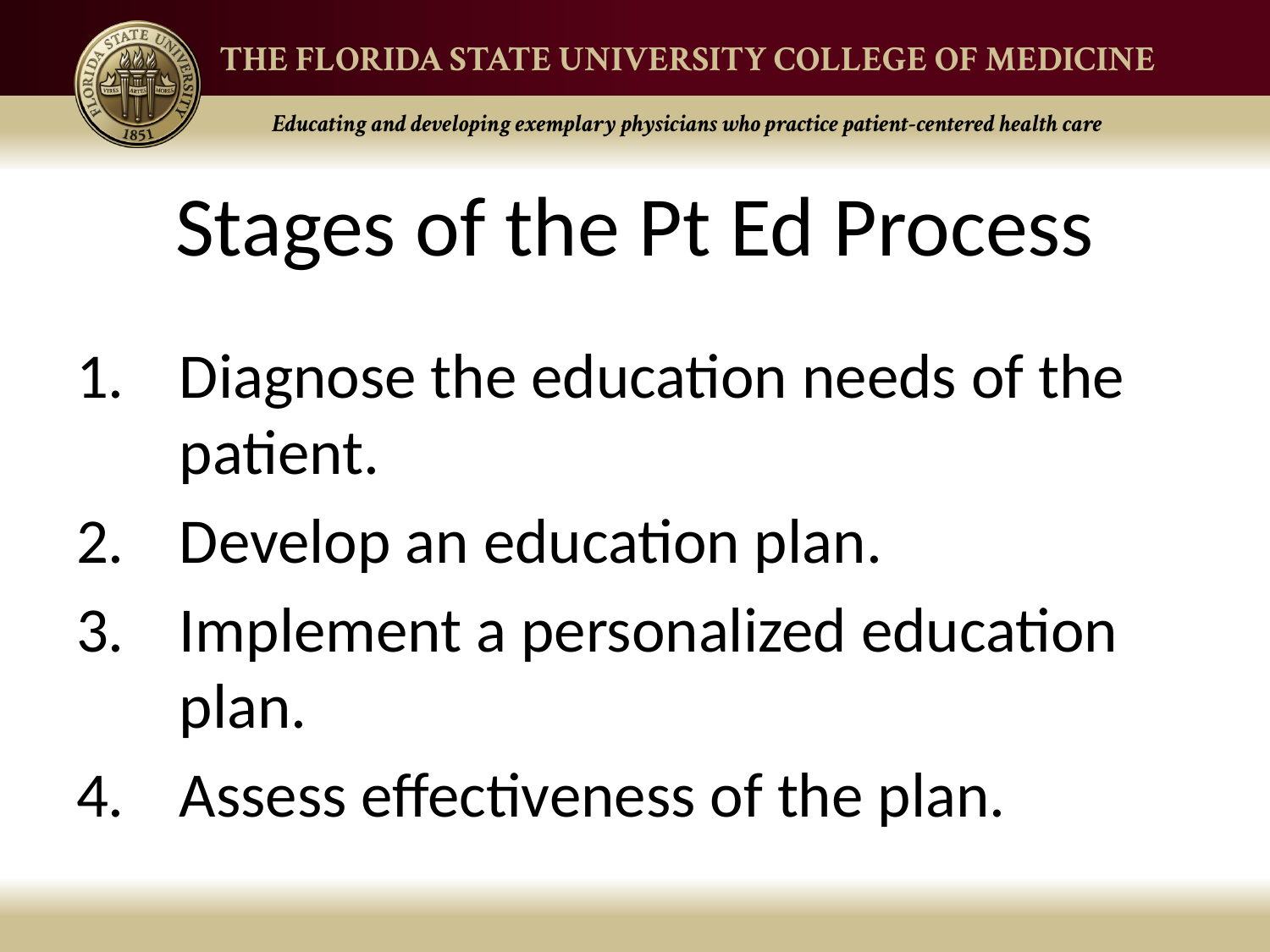

# Stages of the Pt Ed Process
Diagnose the education needs of the patient.
Develop an education plan.
Implement a personalized education plan.
Assess effectiveness of the plan.